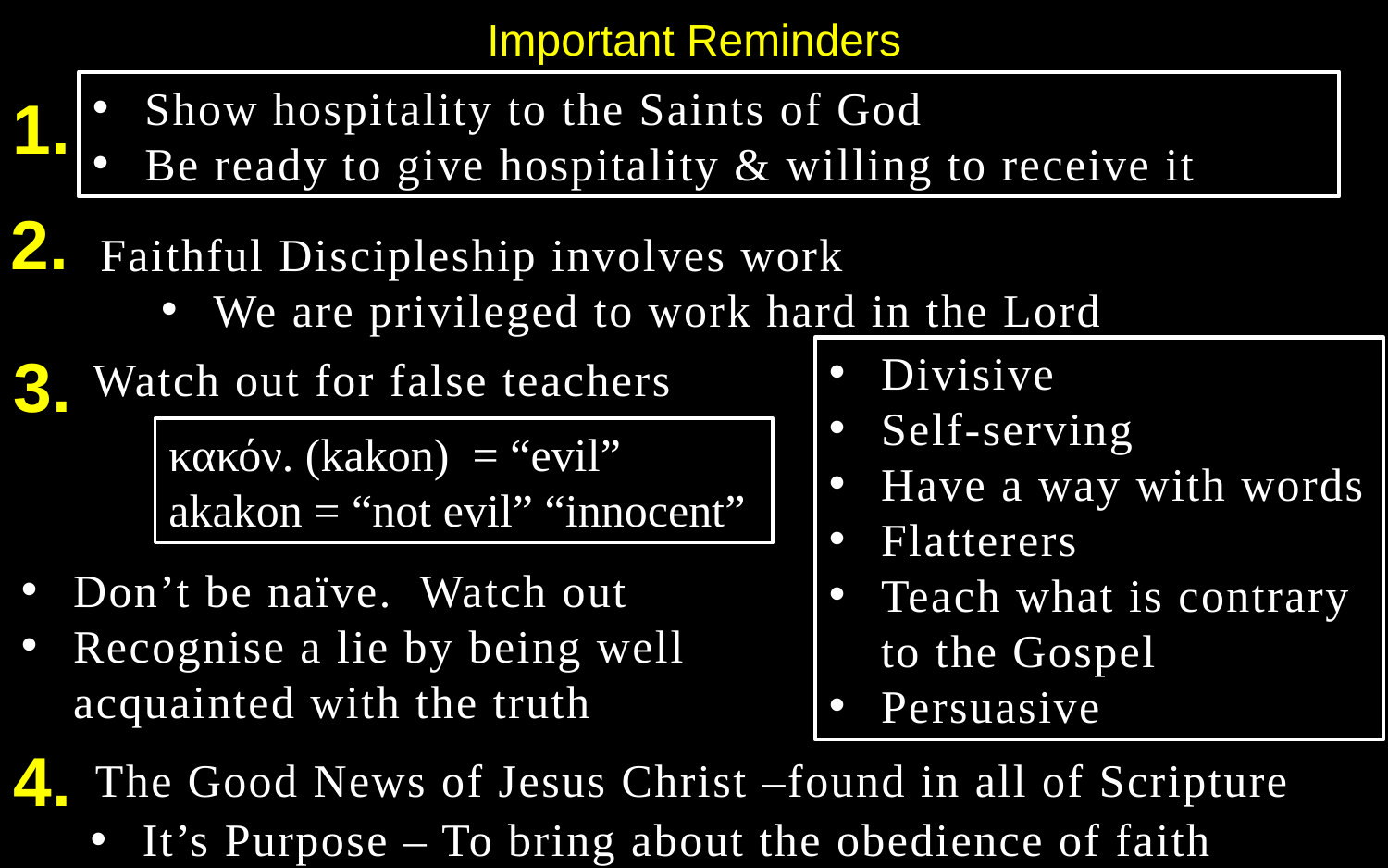

Important Reminders
Show hospitality to the Saints of God
Be ready to give hospitality & willing to receive it
1.
2.
Faithful Discipleship involves work
We are privileged to work hard in the Lord
3.
Divisive
Self-serving
Have a way with words
Flatterers
Teach what is contrary to the Gospel
Persuasive
Watch out for false teachers
κακόν. (kakon)  = “evil”
akakon = “not evil” “innocent”
Don’t be naïve.  Watch out
Recognise a lie by being well acquainted with the truth
4.
The Good News of Jesus Christ –found in all of Scripture
It’s Purpose – To bring about the obedience of faith